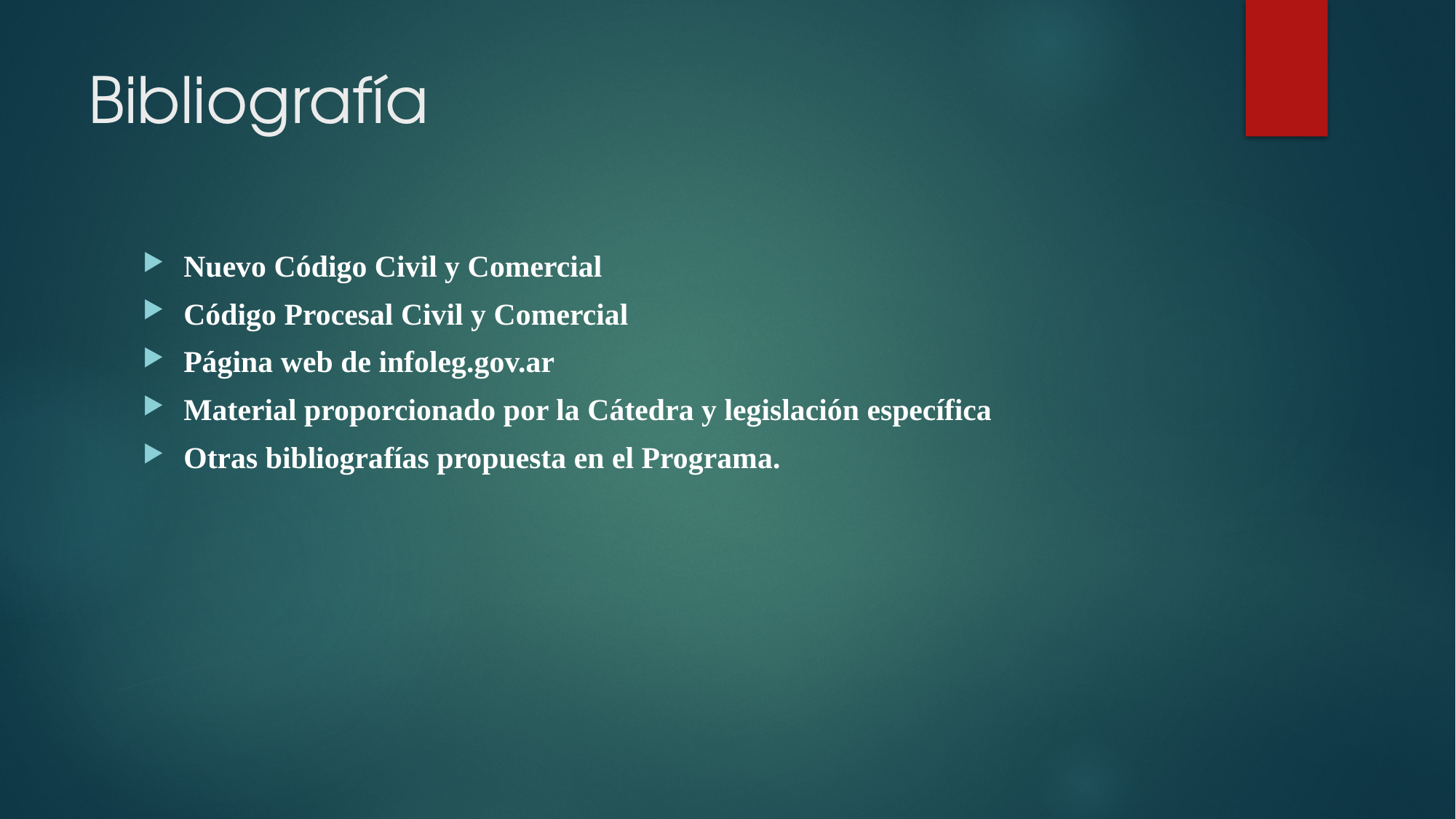

# Bibliografía
Nuevo Código Civil y Comercial
Código Procesal Civil y Comercial
Página web de infoleg.gov.ar
Material proporcionado por la Cátedra y legislación específica
Otras bibliografías propuesta en el Programa.